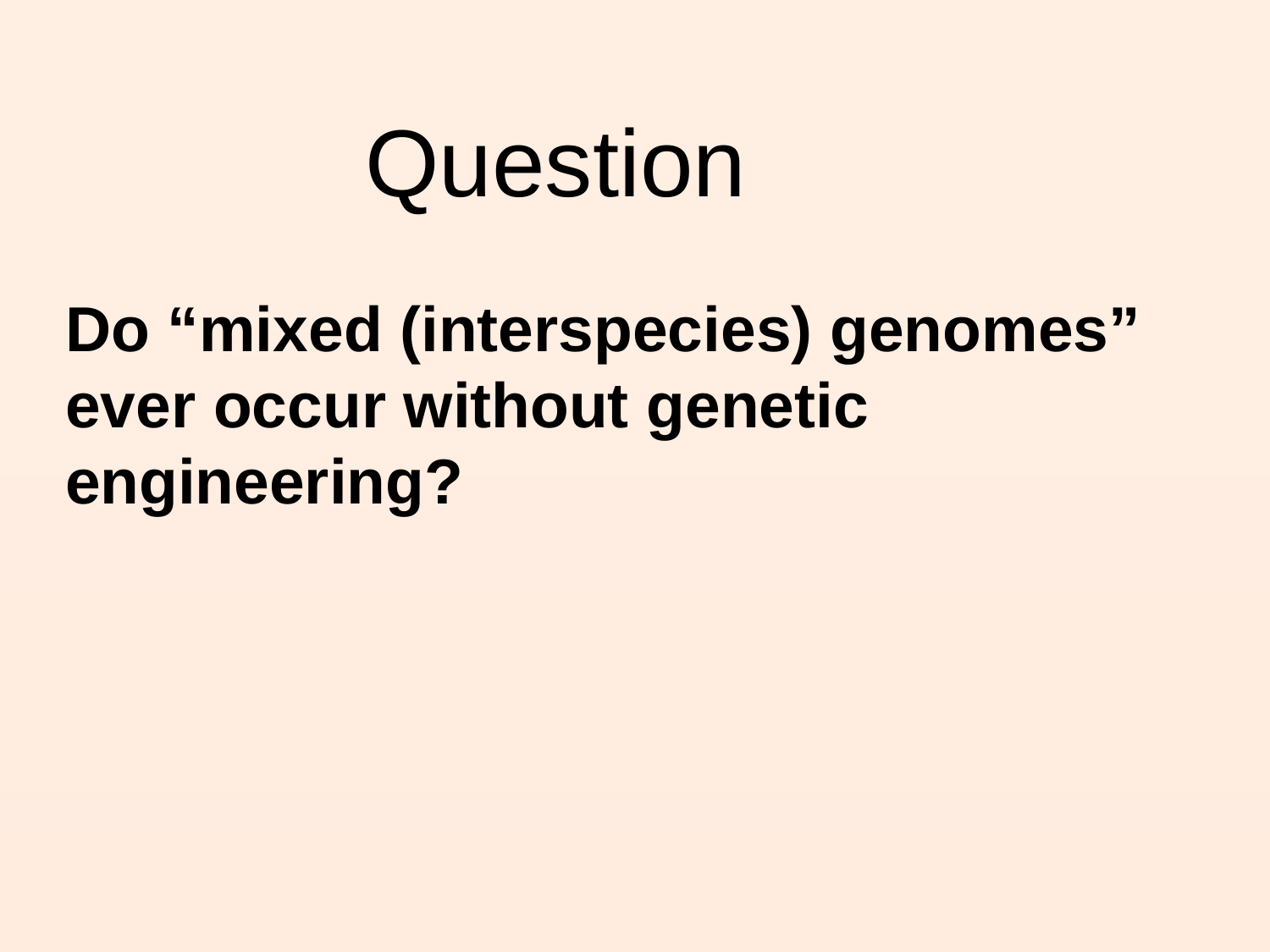

Question

Do “mixed (interspecies) genomes” ever occur without genetic engineering?